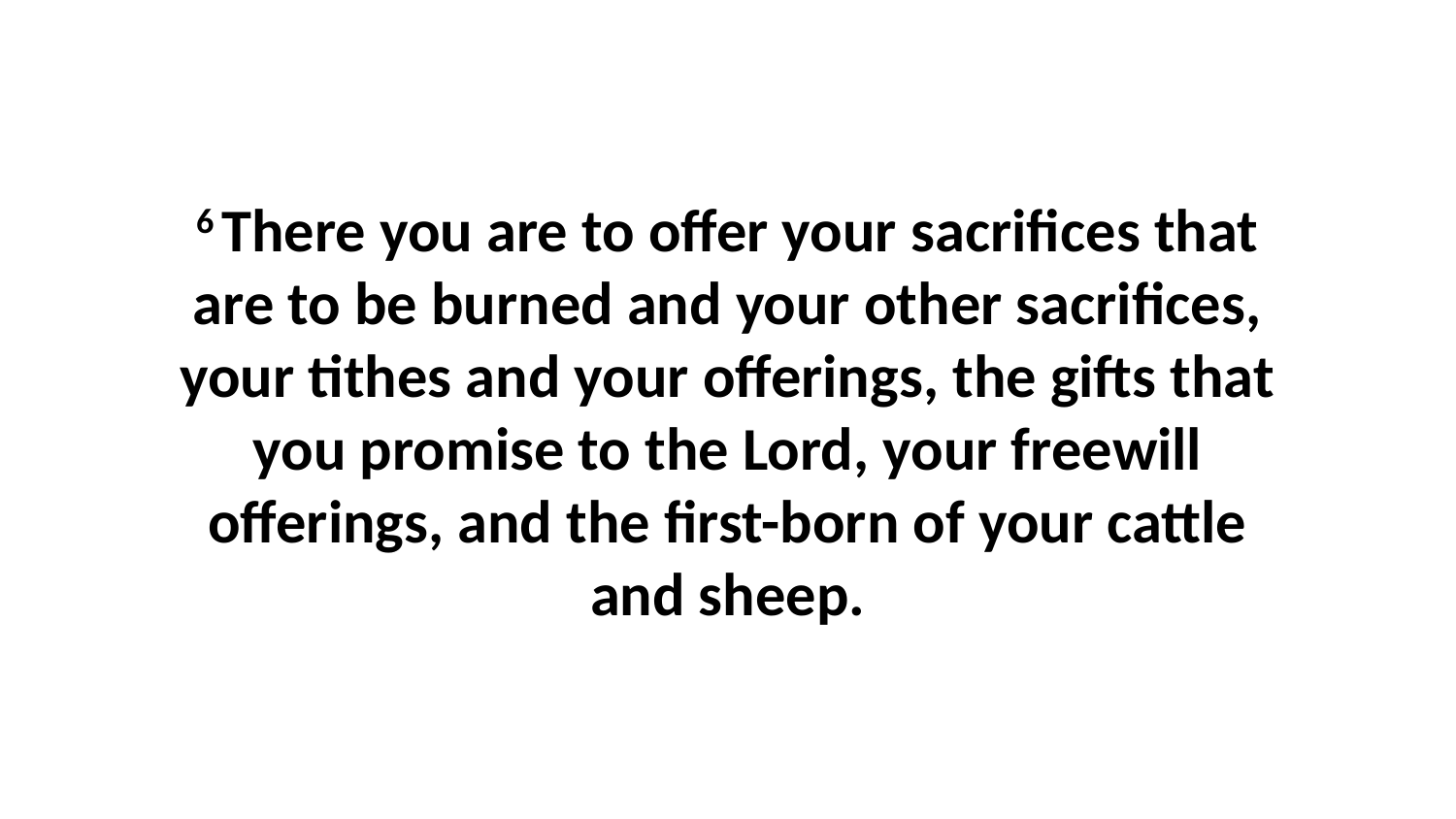

6 There you are to offer your sacrifices that are to be burned and your other sacrifices, your tithes and your offerings, the gifts that you promise to the Lord, your freewill offerings, and the first-born of your cattle and sheep.